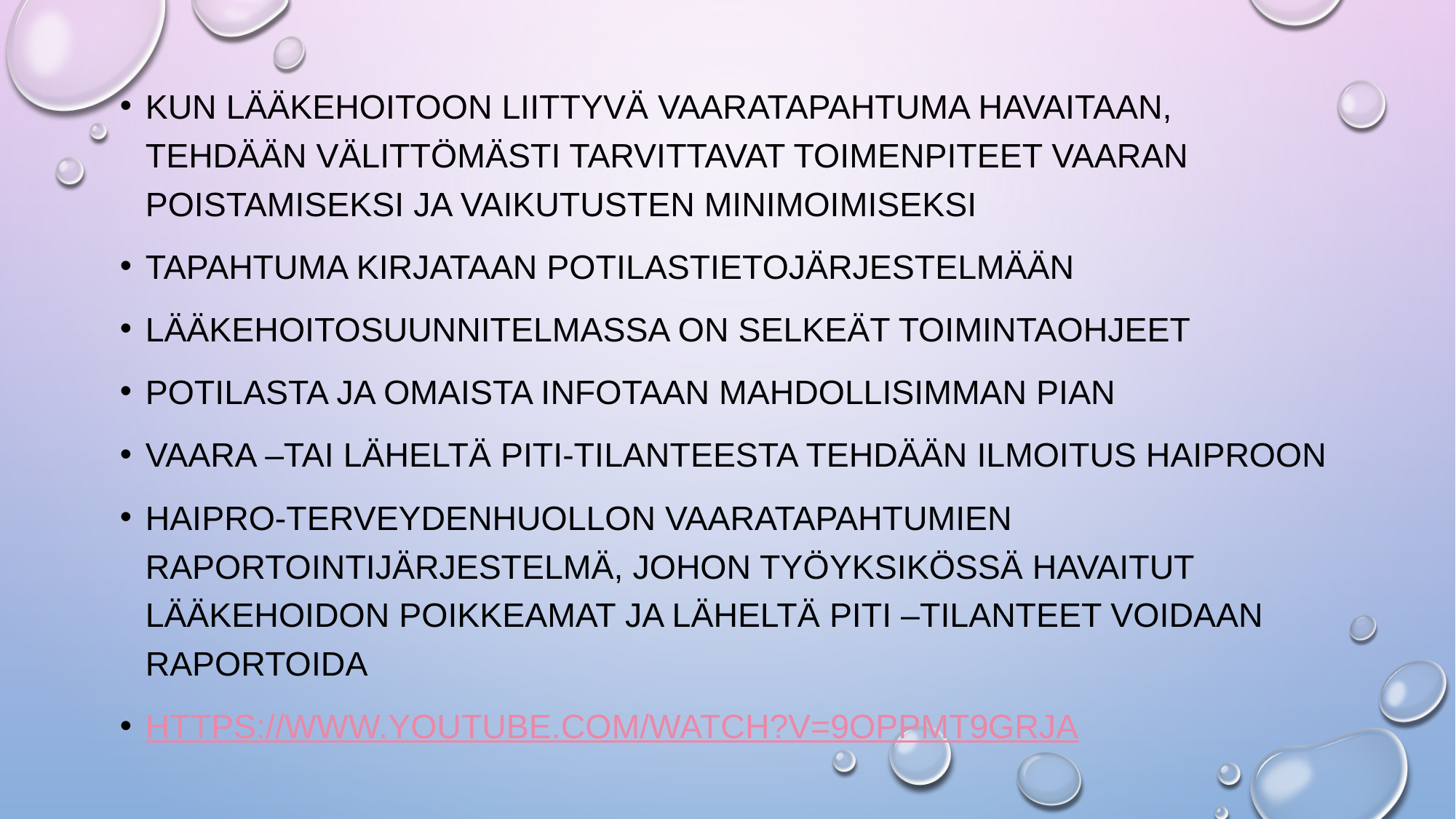

Kun lääkehoitoon liittyvä vaaratapahtuma havaitaan, tehdään välittömästi tarvittavat toimenpiteet vaaran poistamiseksi ja vaikutusten minimoimiseksi
Tapahtuma kirjataan potilastietojärjestelmään
Lääkehoitosuunnitelmassa on selkeät toimintaohjeet
Potilasta ja omaista infotaan mahdollisimman pian
Vaara –tai läheltä piti-tilanteesta tehdään ilmoitus haiproon
Haipro-terveydenhuollon vaaratapahtumien raportointijärjestelmä, johon työyksikössä havaitut lääkehoidon poikkeamat ja läheltä piti –tilanteet voidaan raportoida
https://www.youtube.com/watch?v=9OPpmT9GRjA